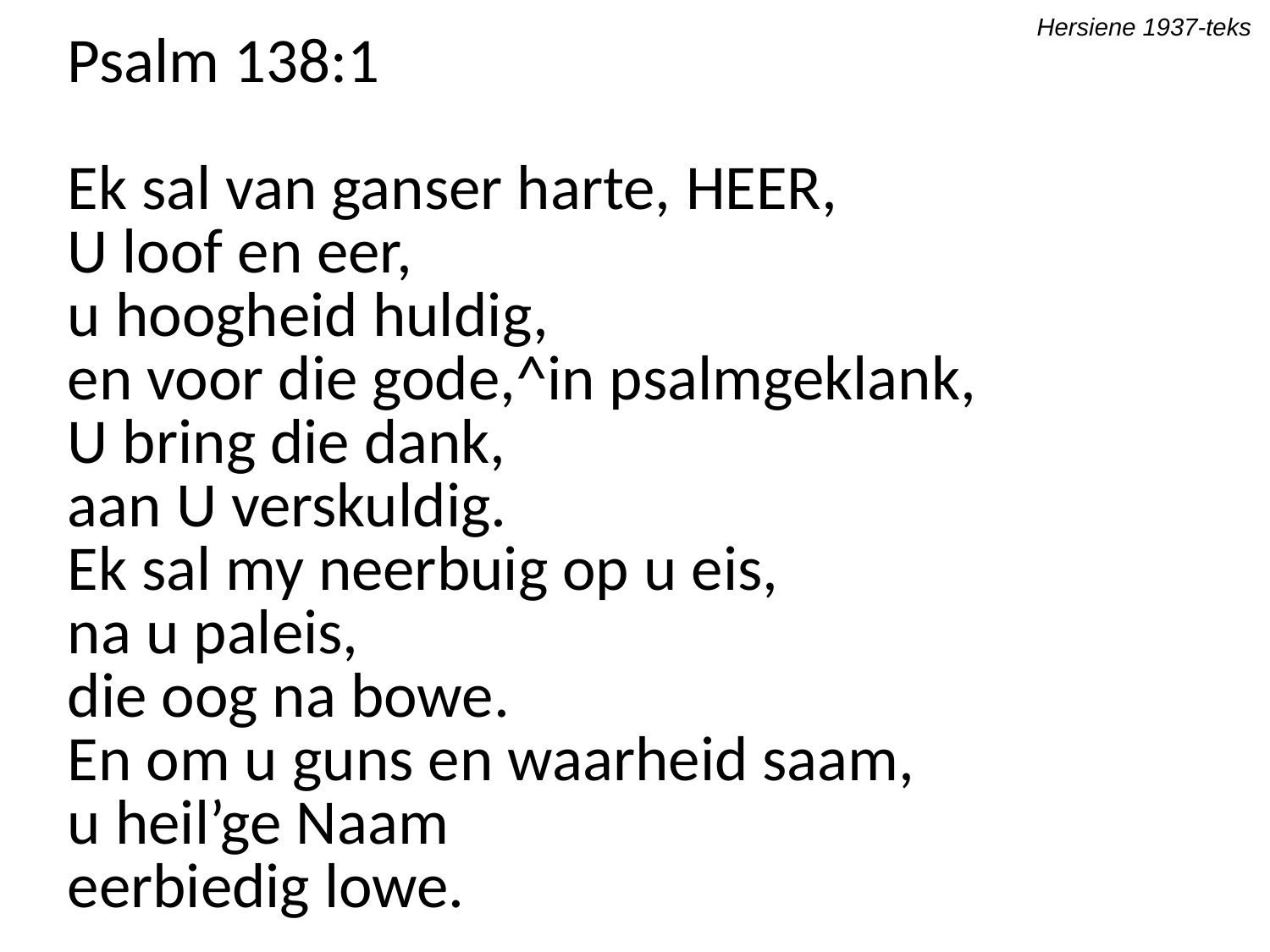

Hersiene 1937-teks
Psalm 138:1

Ek sal van ganser harte, Heer,
U loof en eer,
u hoogheid huldig,
en voor die gode,^in psalmgeklank,
U bring die dank,
aan U verskuldig.
Ek sal my neerbuig op u eis,
na u paleis,
die oog na bowe.
En om u guns en waarheid saam,
u heil’ge Naam
eerbiedig lowe.